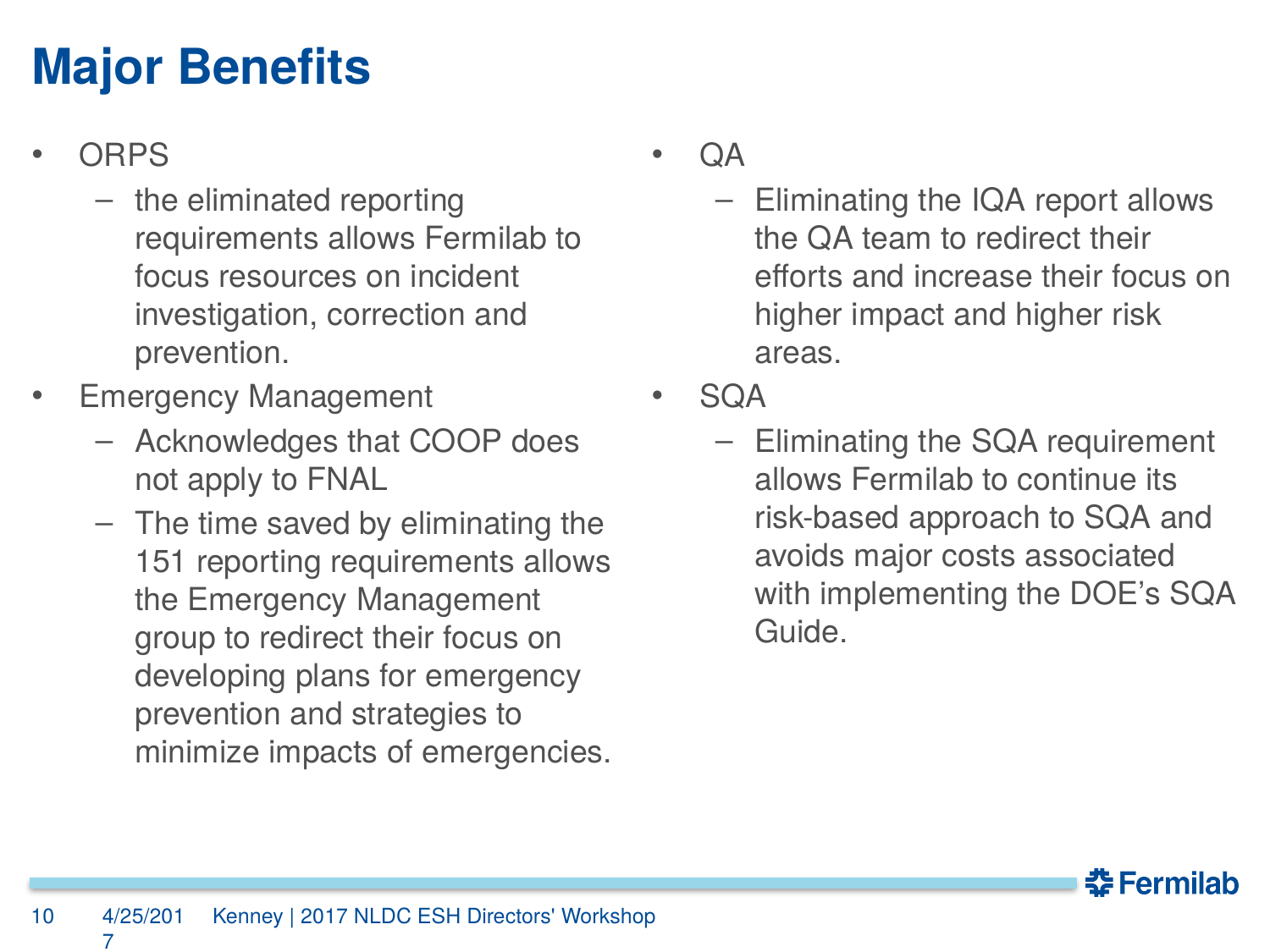

# Major Benefits
ORPS
the eliminated reporting requirements allows Fermilab to focus resources on incident investigation, correction and prevention.
Emergency Management
Acknowledges that COOP does not apply to FNAL
The time saved by eliminating the 151 reporting requirements allows the Emergency Management group to redirect their focus on developing plans for emergency prevention and strategies to minimize impacts of emergencies.

QA
Eliminating the IQA report allows the QA team to redirect their efforts and increase their focus on higher impact and higher risk areas.
SQA
Eliminating the SQA requirement allows Fermilab to continue its risk-based approach to SQA and avoids major costs associated with implementing the DOE’s SQA Guide.

10
4/25/2017
Kenney | 2017 NLDC ESH Directors' Workshop